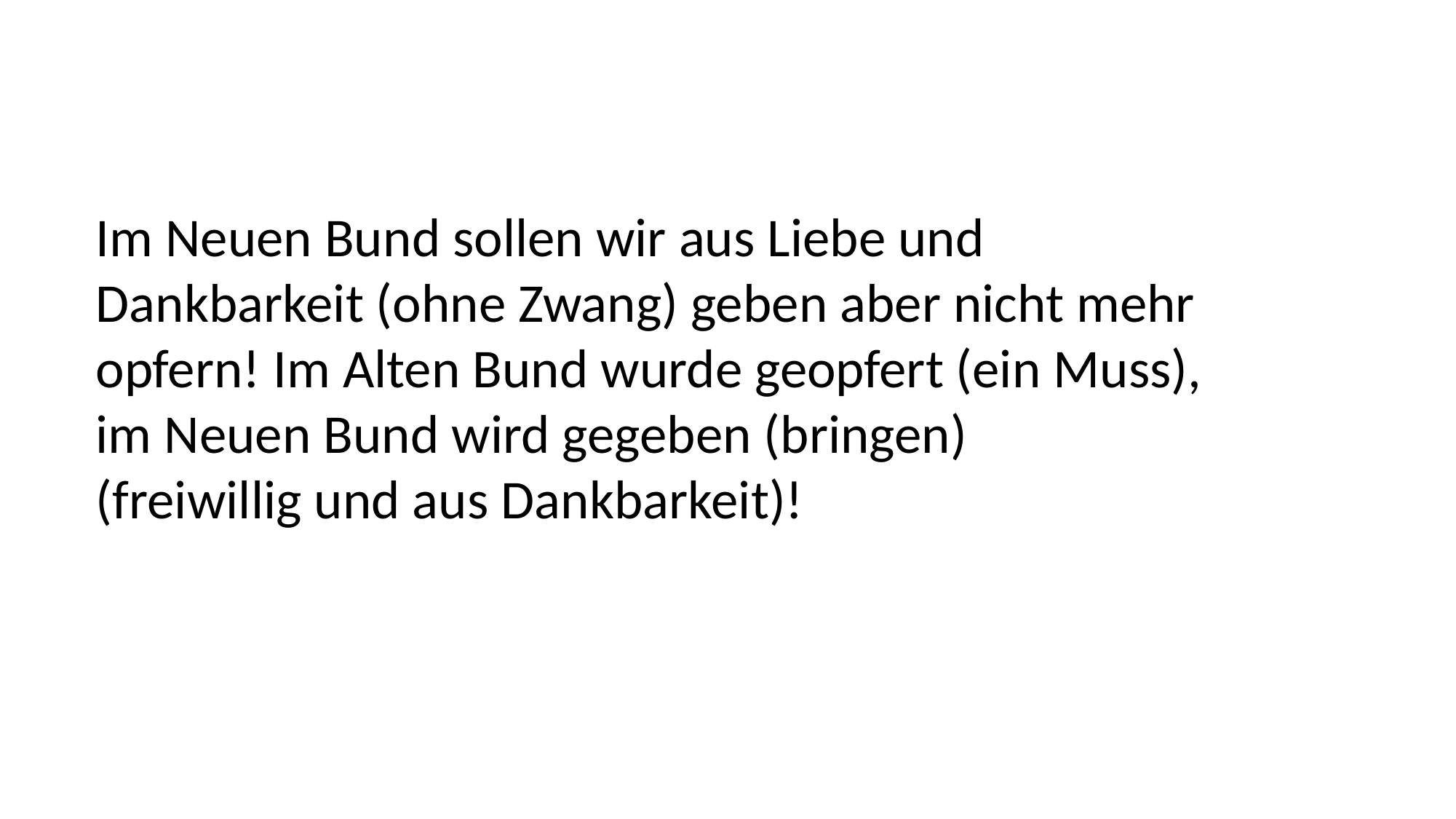

Im Neuen Bund sollen wir aus Liebe und
Dankbarkeit (ohne Zwang) geben aber nicht mehr
opfern! Im Alten Bund wurde geopfert (ein Muss),
im Neuen Bund wird gegeben (bringen)
(freiwillig und aus Dankbarkeit)!